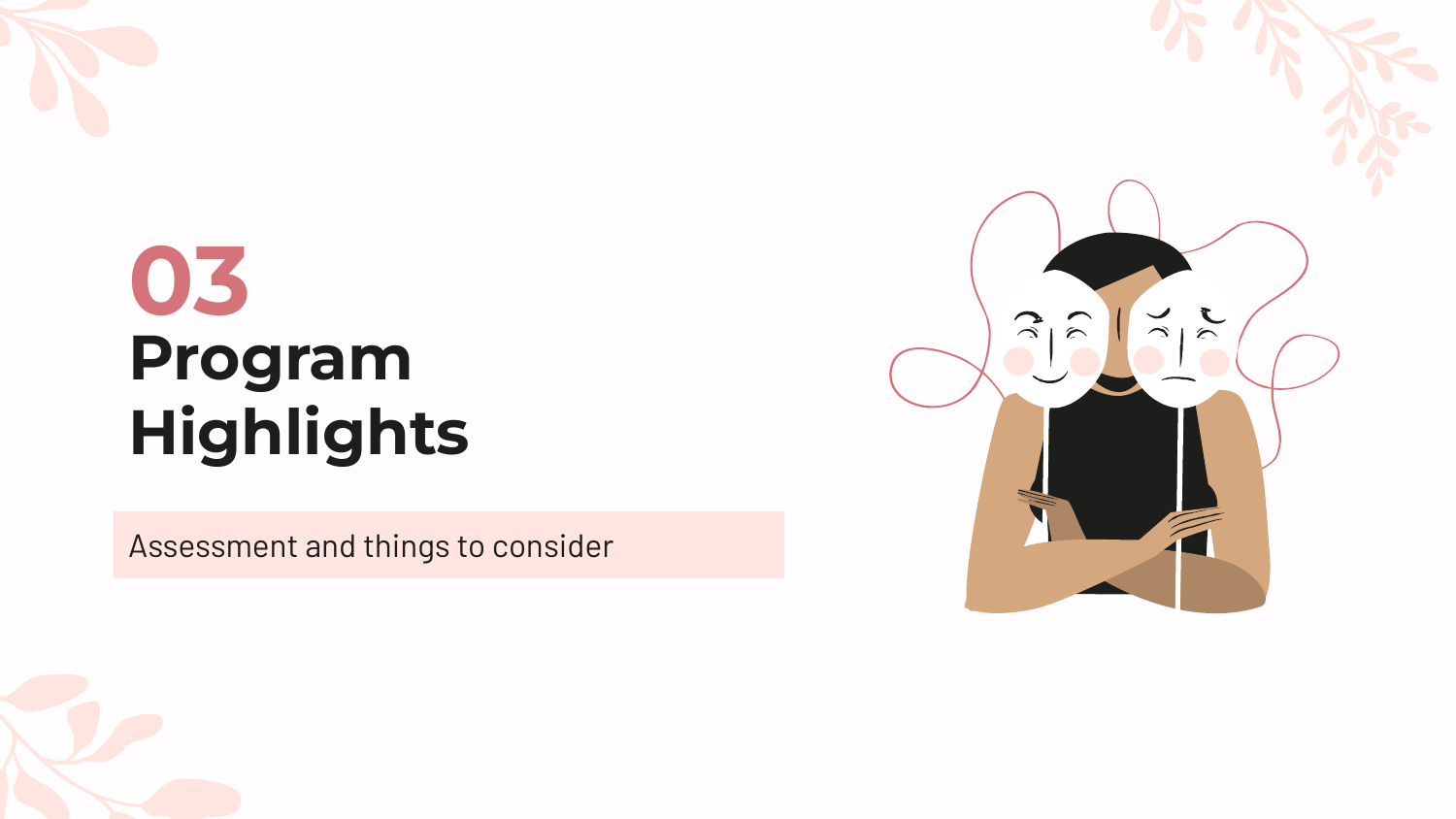

03
# Program Highlights
Assessment and things to consider